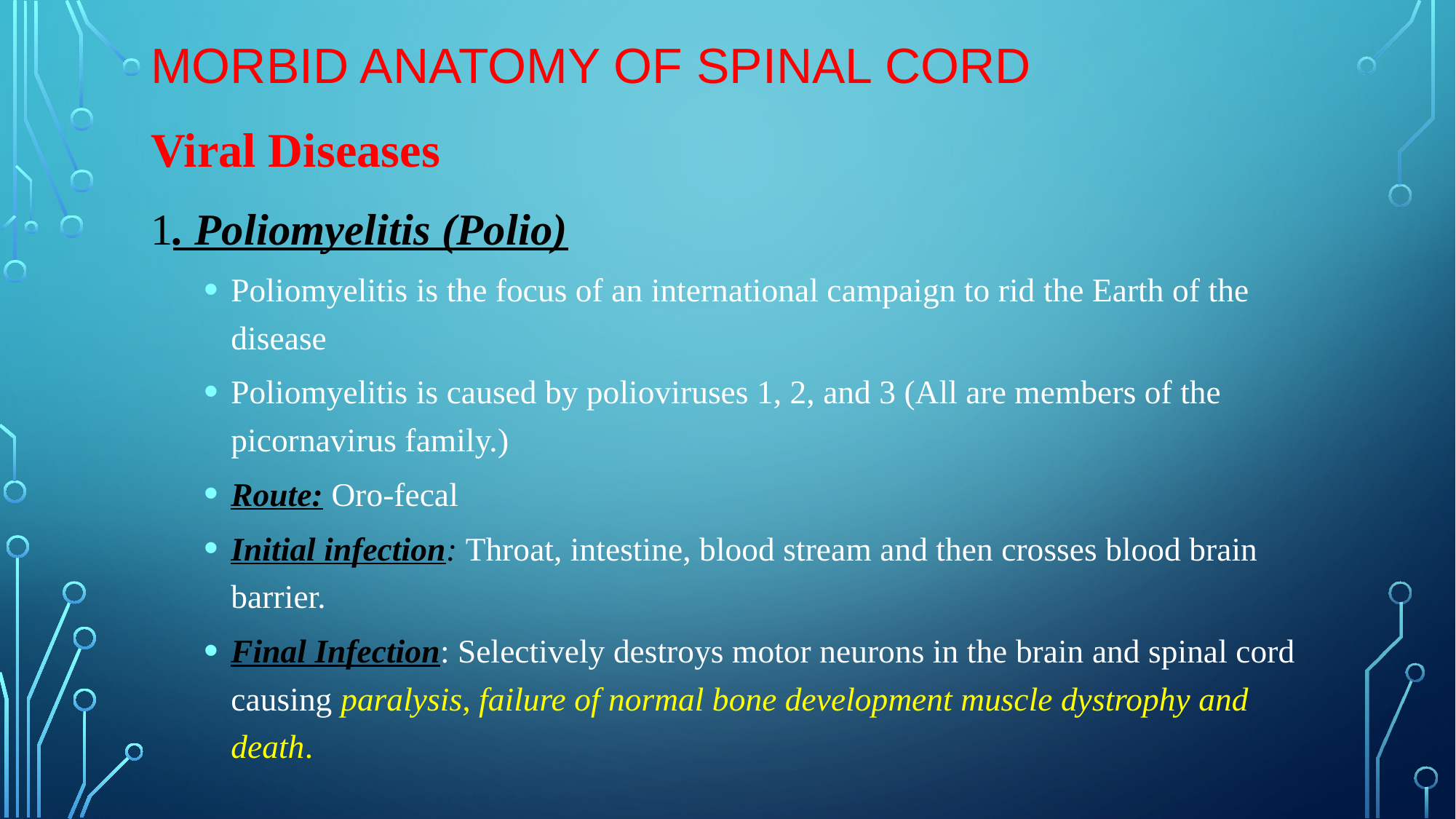

MORBID ANATOMY OF SPINAL CORD
Viral Diseases
1. Poliomyelitis (Polio)
Poliomyelitis is the focus of an international campaign to rid the Earth of the disease
Poliomyelitis is caused by polioviruses 1, 2, and 3 (All are members of the picornavirus family.)
Route: Oro-fecal
Initial infection: Throat, intestine, blood stream and then crosses blood brain barrier.
Final Infection: Selectively destroys motor neurons in the brain and spinal cord causing paralysis, failure of normal bone development muscle dystrophy and death.